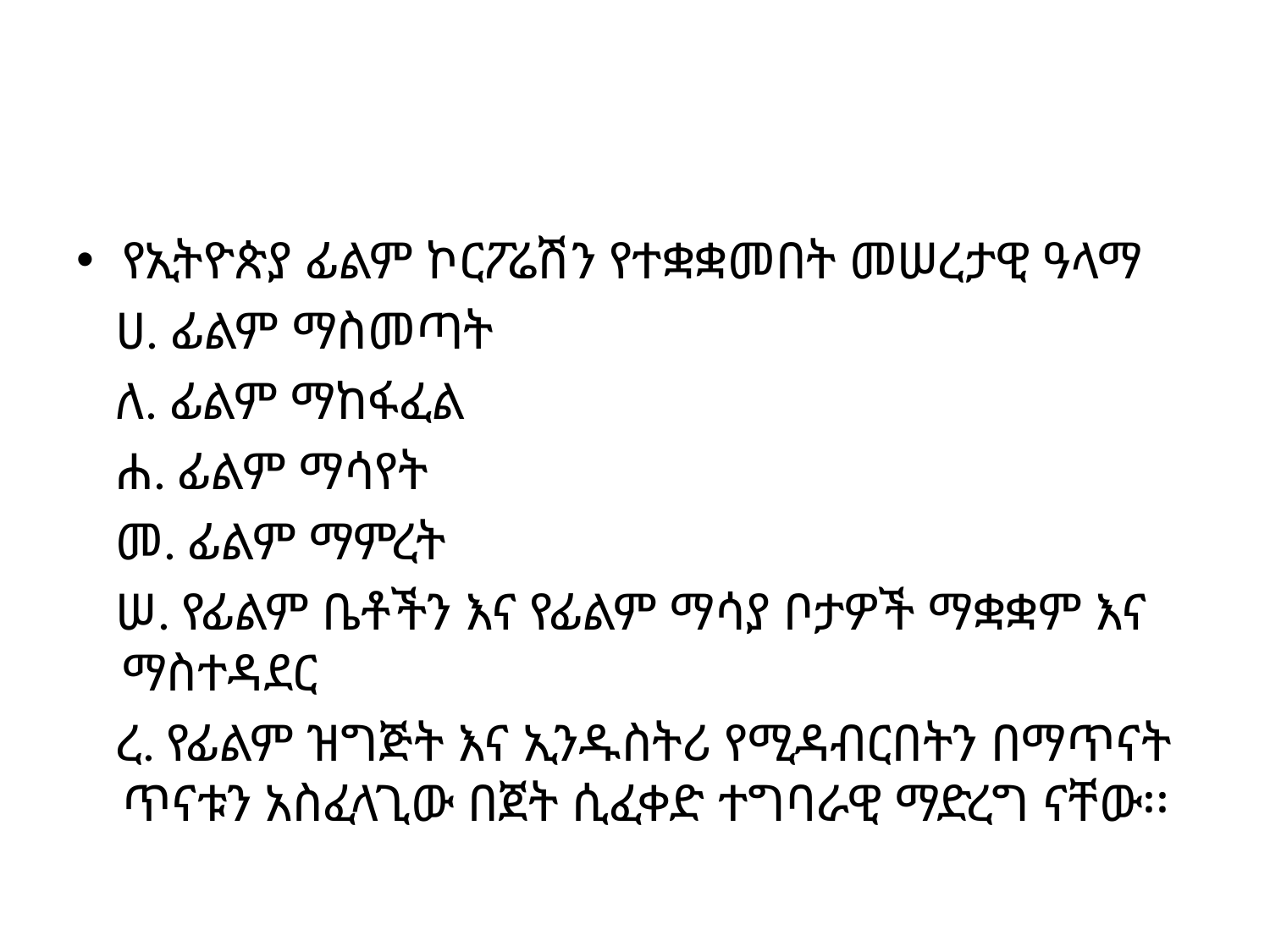

#
የኢትዮጵያ ፊልም ኮርፖሬሽን የተቋቋመበት መሠረታዊ ዓላማ
   ሀ. ፊልም ማስመጣት
   ለ. ፊልም ማከፋፈል
   ሐ. ፊልም ማሳየት
   መ. ፊልም ማምረት
   ሠ. የፊልም ቤቶችን እና የፊልም ማሳያ ቦታዎች ማቋቋም እና ማስተዳደር
   ረ. የፊልም ዝግጅት እና ኢንዱስትሪ የሚዳብርበትን በማጥናት ጥናቱን አስፈላጊው በጀት ሲፈቀድ ተግባራዊ ማድረግ ናቸው፡፡